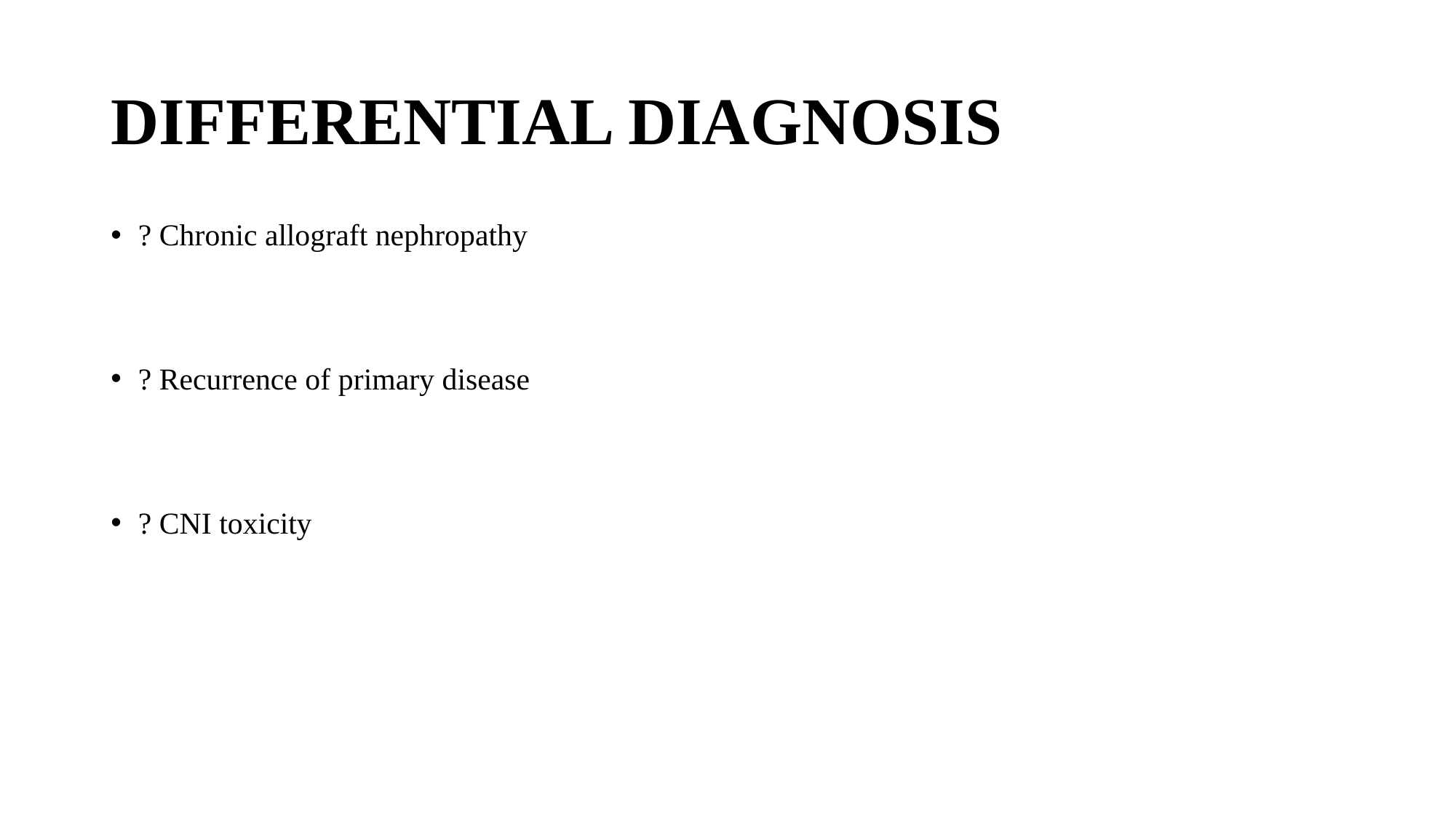

# DIFFERENTIAL DIAGNOSIS
? Chronic allograft nephropathy

? Recurrence of primary disease

? CNI toxicity